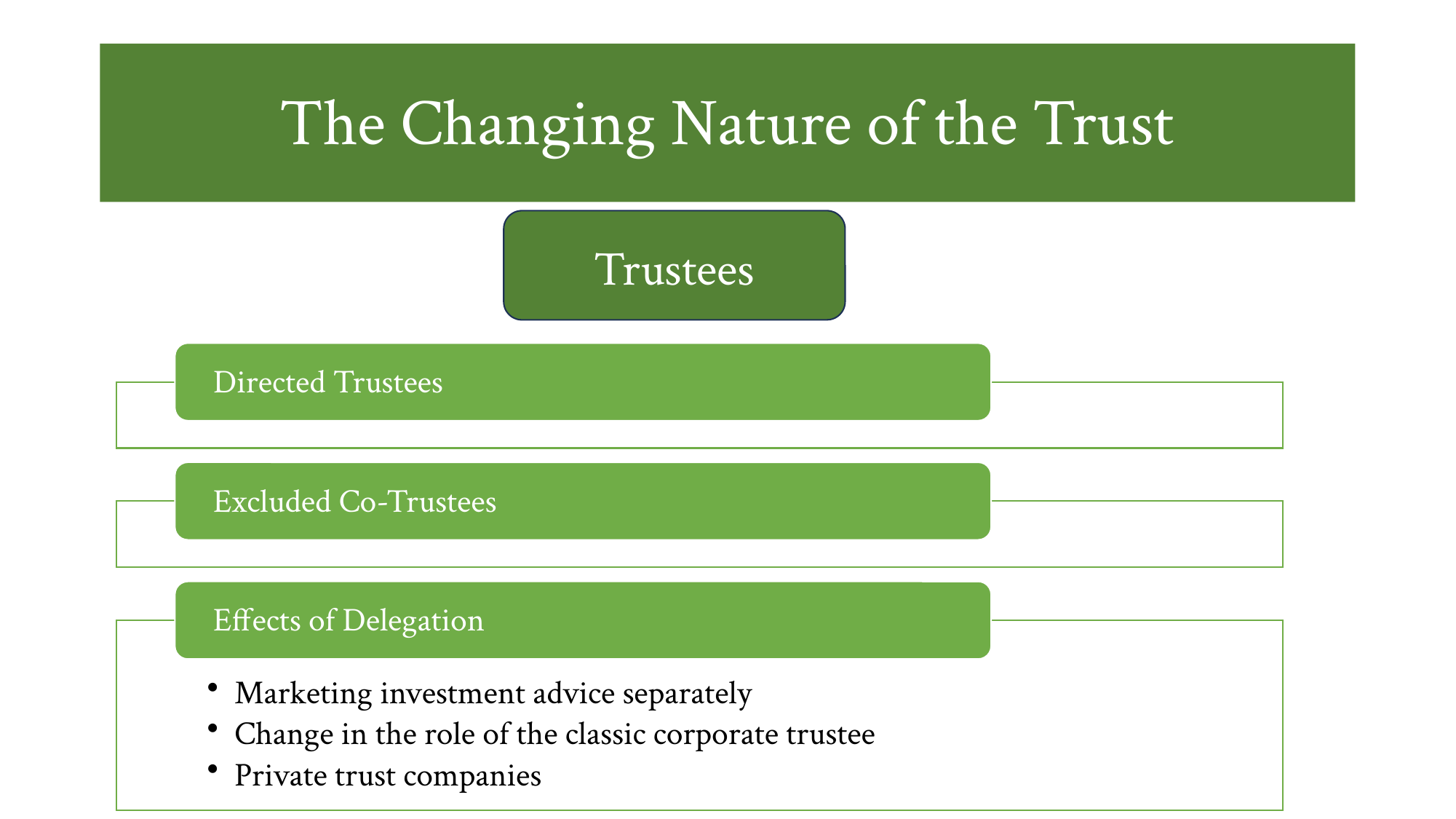

# The Changing Nature of the Trust
Trustees
Directed Trustees
Excluded Co-Trustees
Marketing investment advice separately
Change in the role of the classic corporate trustee
Private trust companies
Effects of Delegation